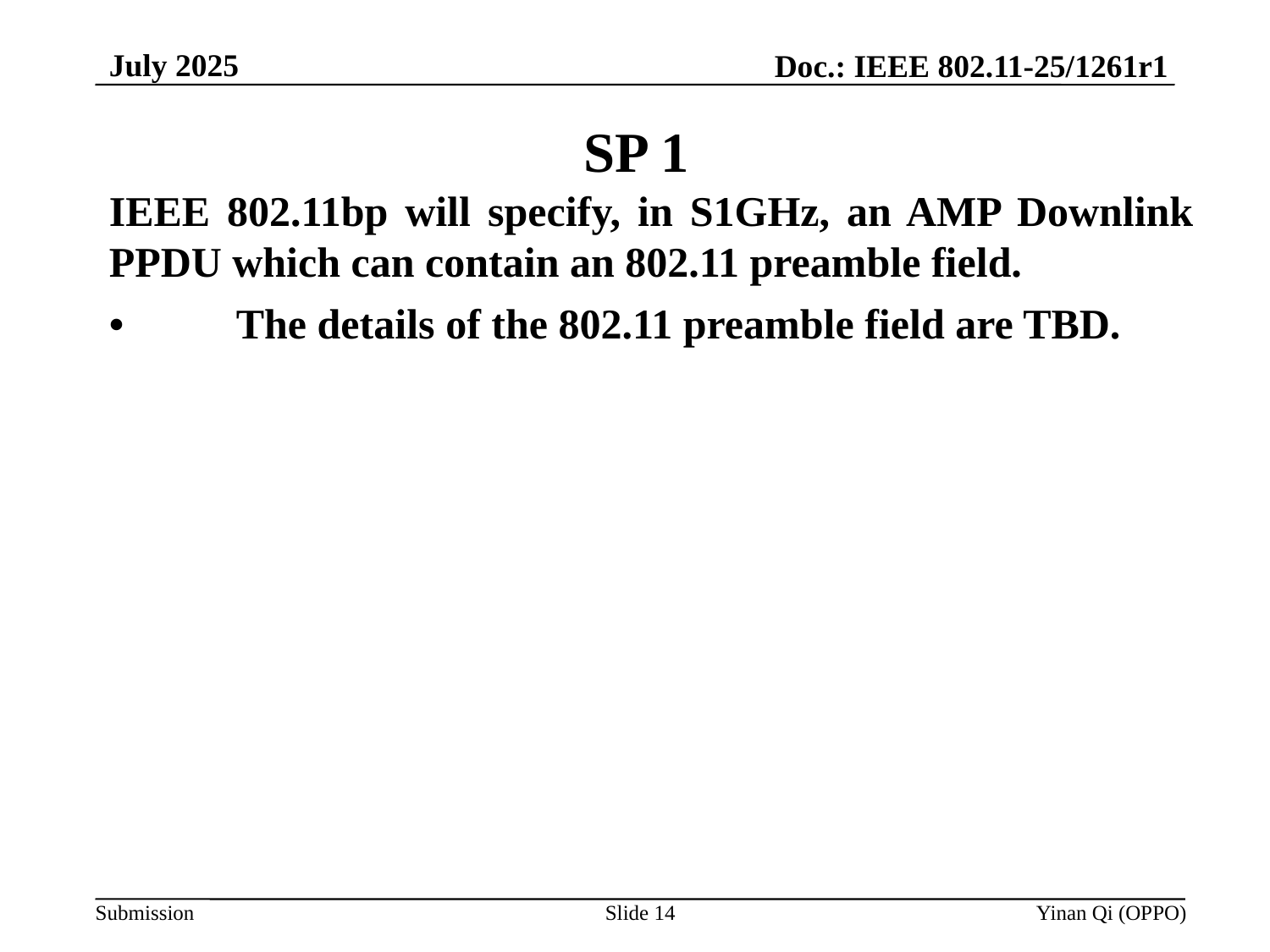

July 2025
Doc.: IEEE 802.11-25/1261r1
# SP 1
IEEE 802.11bp will specify, in S1GHz, an AMP Downlink PPDU which can contain an 802.11 preamble field.
•	The details of the 802.11 preamble field are TBD.

Slide 14
Yinan Qi (OPPO)